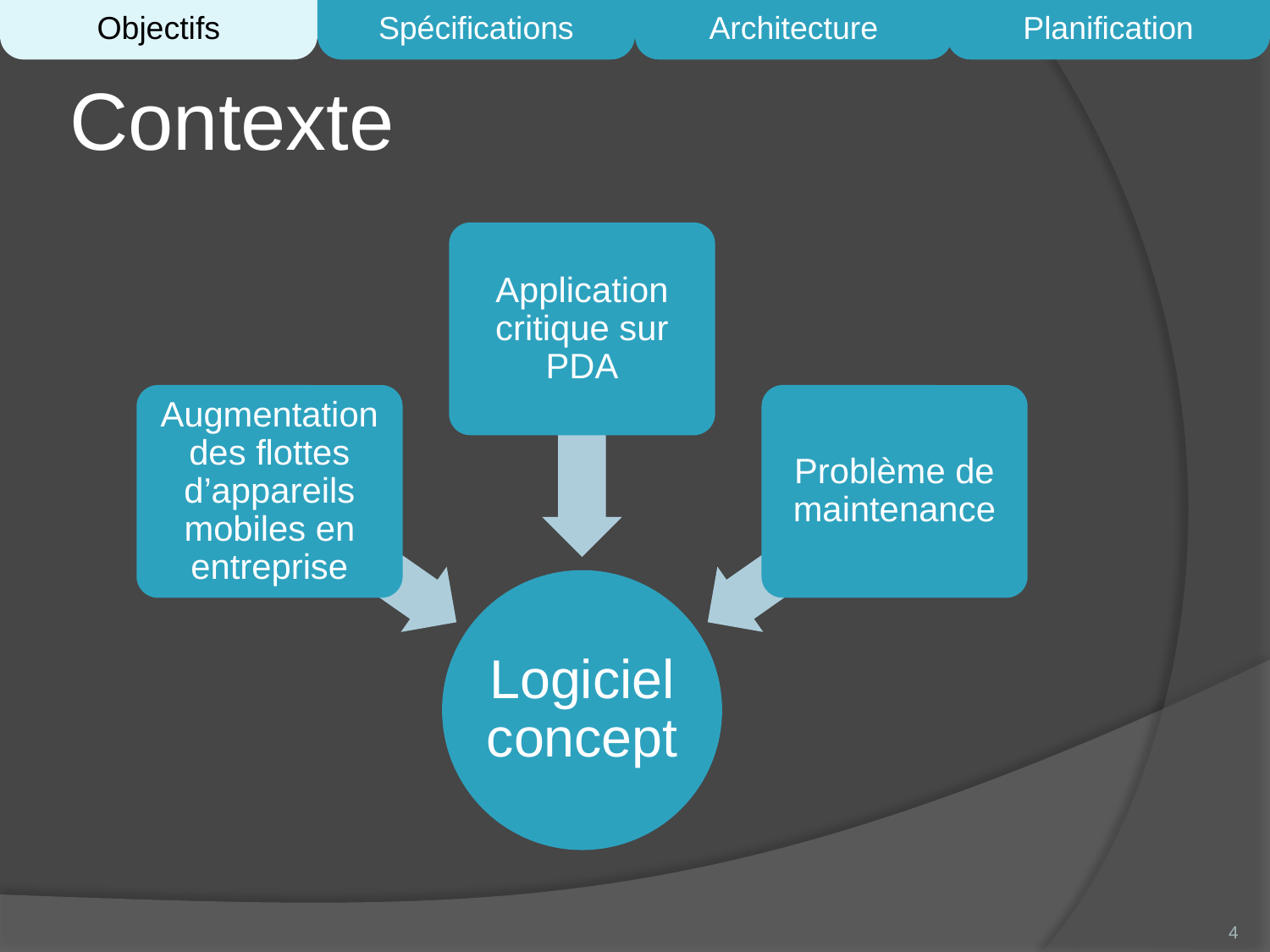

Objectifs
Spécifications
Architecture
Planification
# Contexte
Logiciel concept
Augmentation des flottes d’appareils mobiles en entreprise
Application critique sur PDA
Problème de maintenance
4